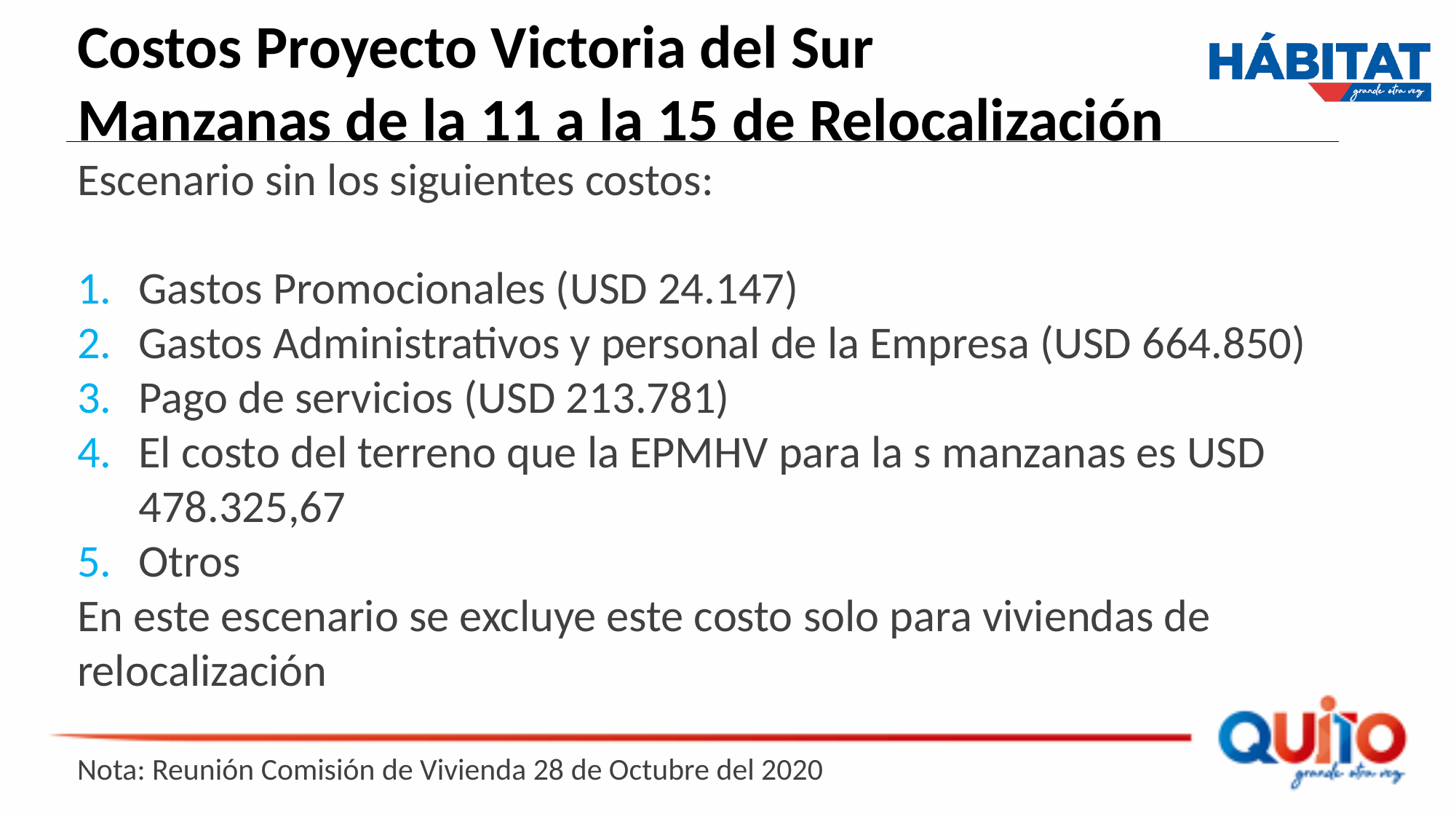

Costos Proyecto Victoria del Sur
Manzanas de la 11 a la 15 de Relocalización
Escenario sin los siguientes costos:

Gastos Promocionales (USD 24.147)
Gastos Administrativos y personal de la Empresa (USD 664.850)
Pago de servicios (USD 213.781)
El costo del terreno que la EPMHV para la s manzanas es USD 478.325,67
Otros
En este escenario se excluye este costo solo para viviendas de relocalización

Nota: Reunión Comisión de Vivienda 28 de Octubre del 2020